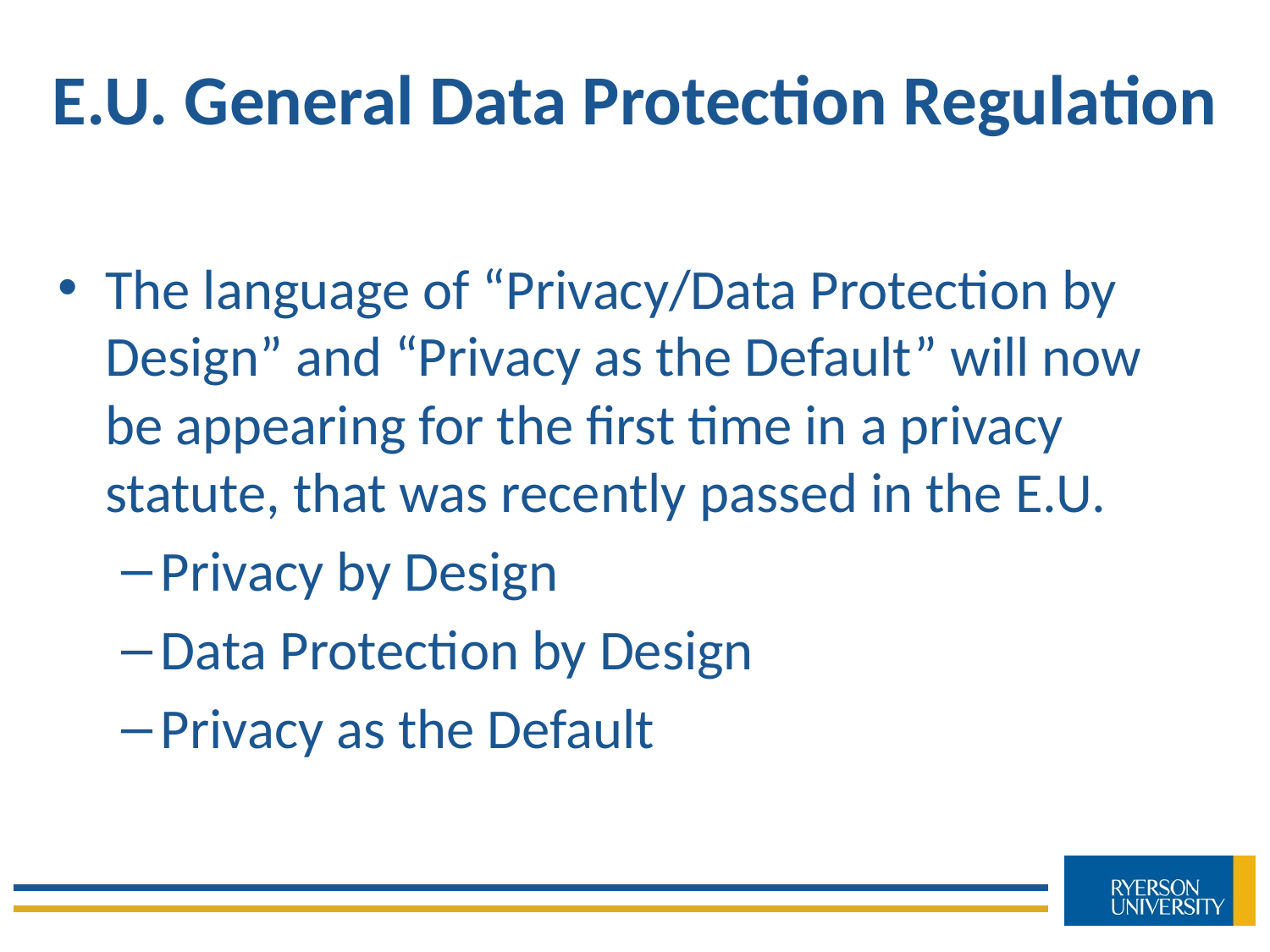

# E.U. General Data Protection Regulation
The language of “Privacy/Data Protection by Design” and “Privacy as the Default” will now be appearing for the first time in a privacy statute, that was recently passed in the E.U.
Privacy by Design
Data Protection by Design
Privacy as the Default